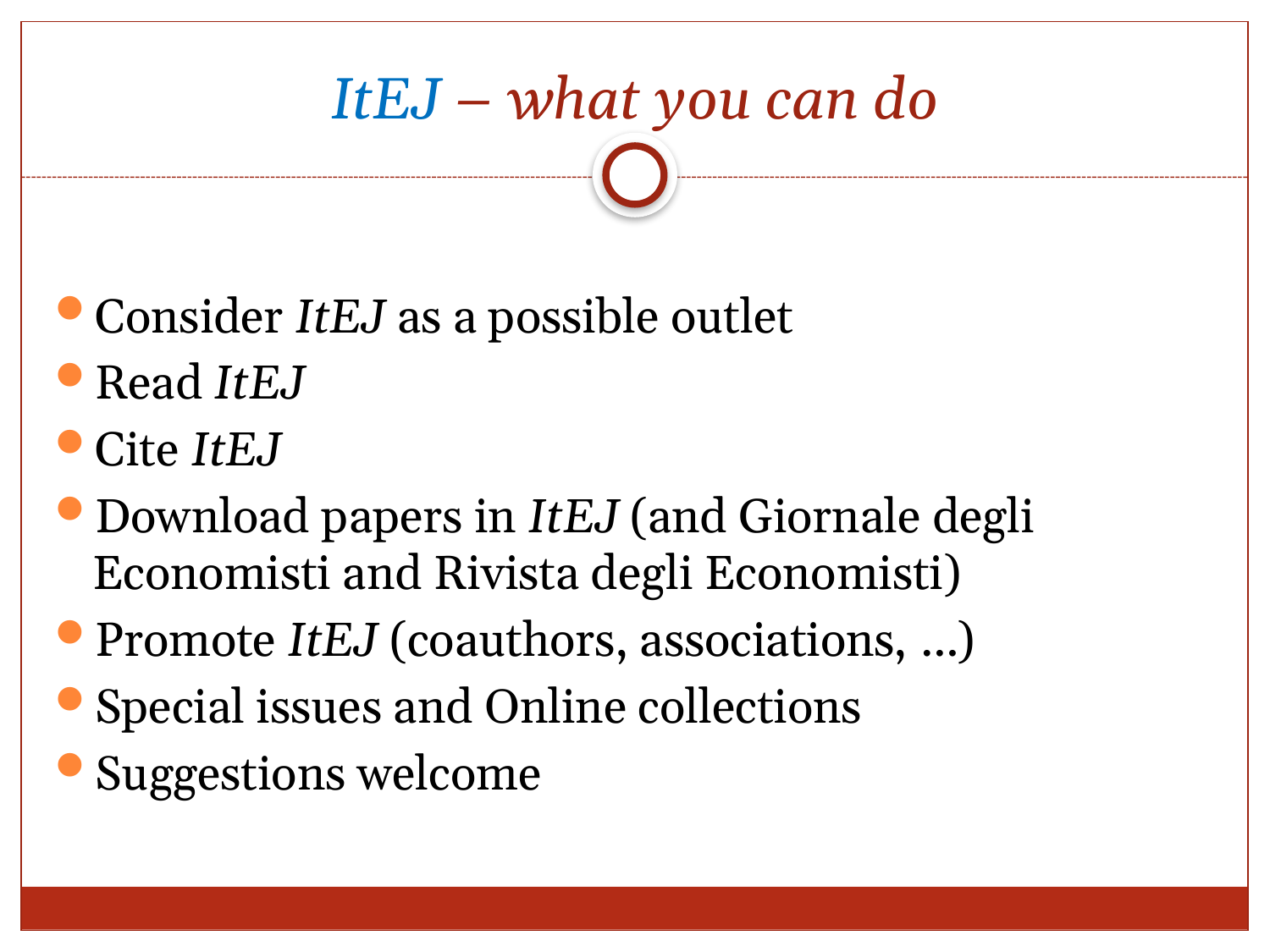

# ItEJ – what you can do

Consider ItEJ as a possible outlet
Read ItEJ
Cite ItEJ
Download papers in ItEJ (and Giornale degli Economisti and Rivista degli Economisti)
Promote ItEJ (coauthors, associations, …)
Special issues and Online collections
Suggestions welcome